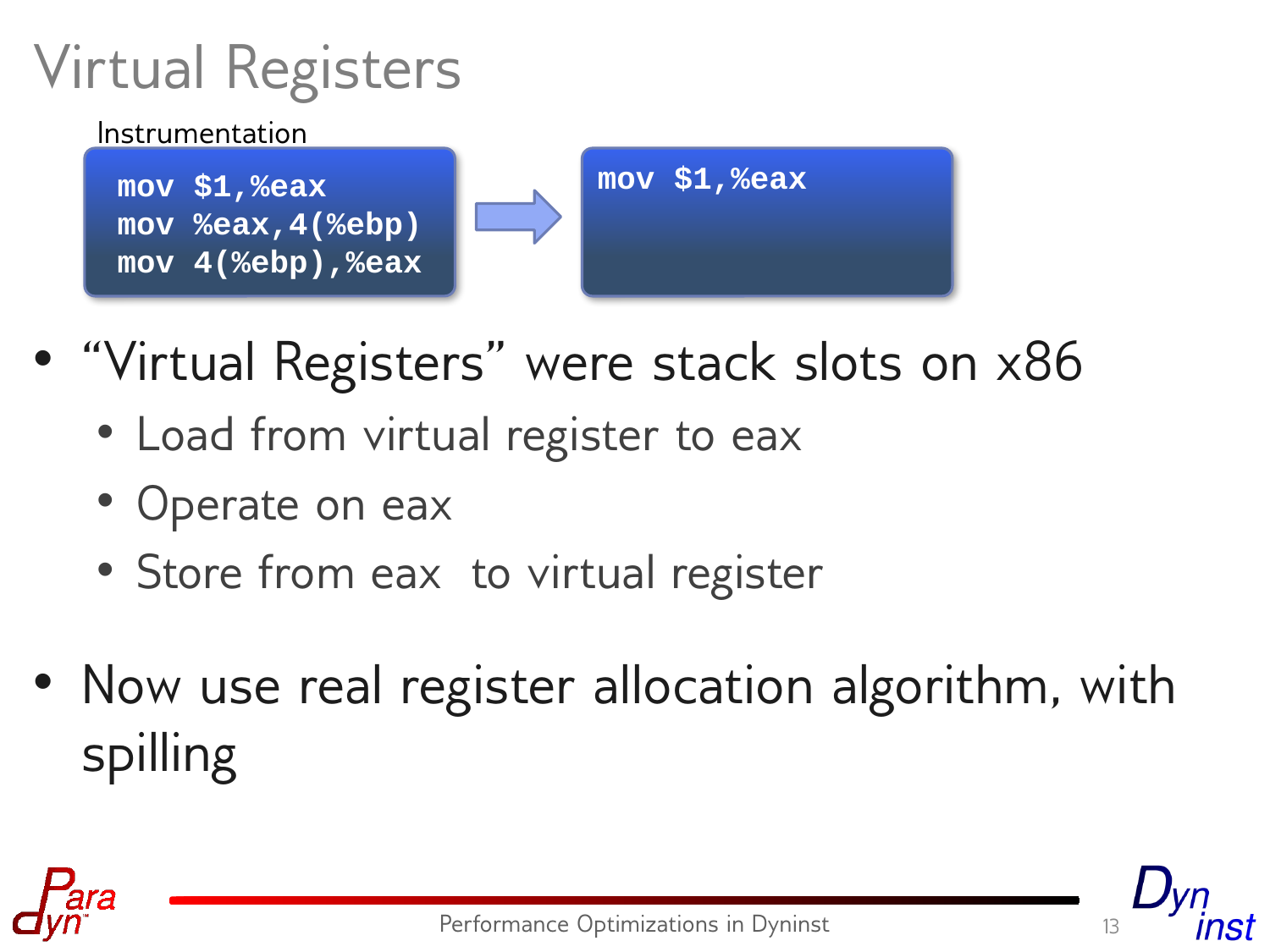

# Virtual Registers
Instrumentation
mov $1,%eax
mov %eax,4(%ebp)
mov 4(%ebp),%eax
mov $1,%eax

“Virtual Registers” were stack slots on x86
Load from virtual register to eax
Operate on eax
Store from eax  to virtual register

Now use real register allocation algorithm, with spilling
13
Performance Optimizations in Dyninst